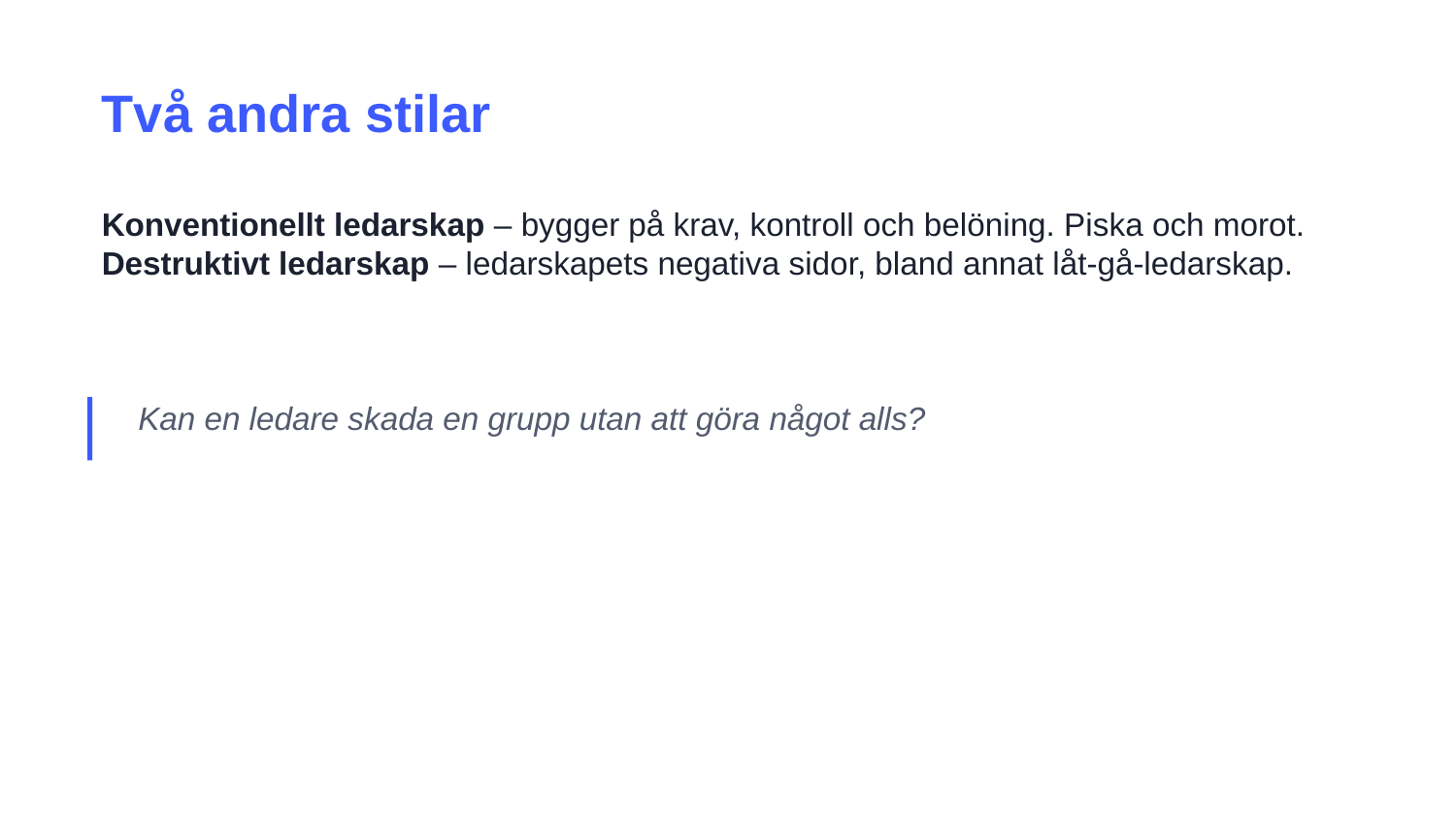

Två andra stilar
Konventionellt ledarskap – bygger på krav, kontroll och belöning. Piska och morot.
Destruktivt ledarskap – ledarskapets negativa sidor, bland annat låt-gå-ledarskap.
Kan en ledare skada en grupp utan att göra något alls?